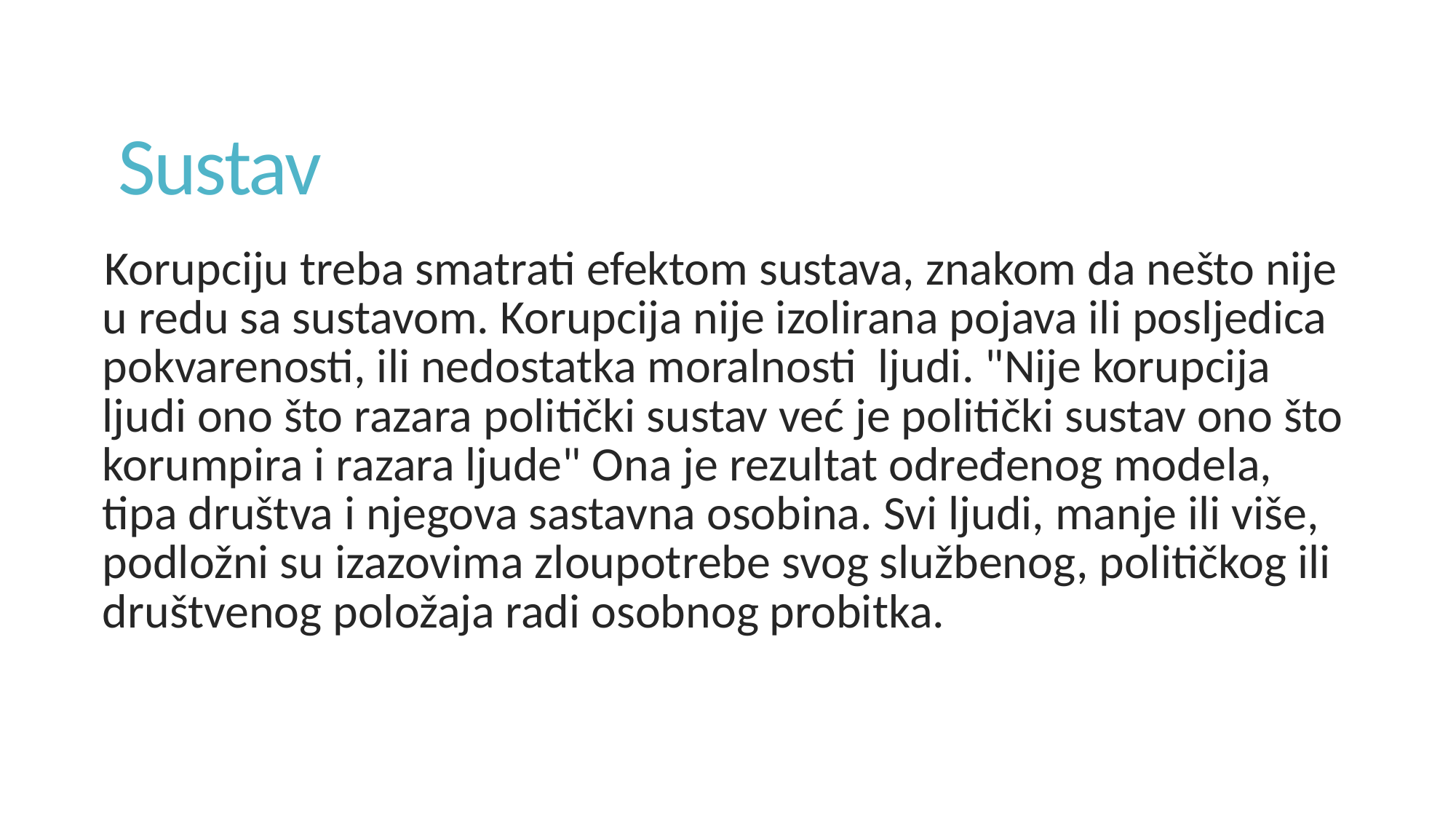

# Sustav
Korupciju treba smatrati efektom sustava, znakom da nešto nije u redu sa sustavom. Korupcija nije izolirana pojava ili posljedica pokvarenosti, ili nedostatka moralnosti  ljudi. "Nije korupcija ljudi ono što razara politički sustav već je politički sustav ono što korumpira i razara ljude" Ona je rezultat određenog modela, tipa društva i njegova sastavna osobina. Svi ljudi, manje ili više, podložni su izazovima zloupotrebe svog službenog, političkog ili društvenog položaja radi osobnog probitka.